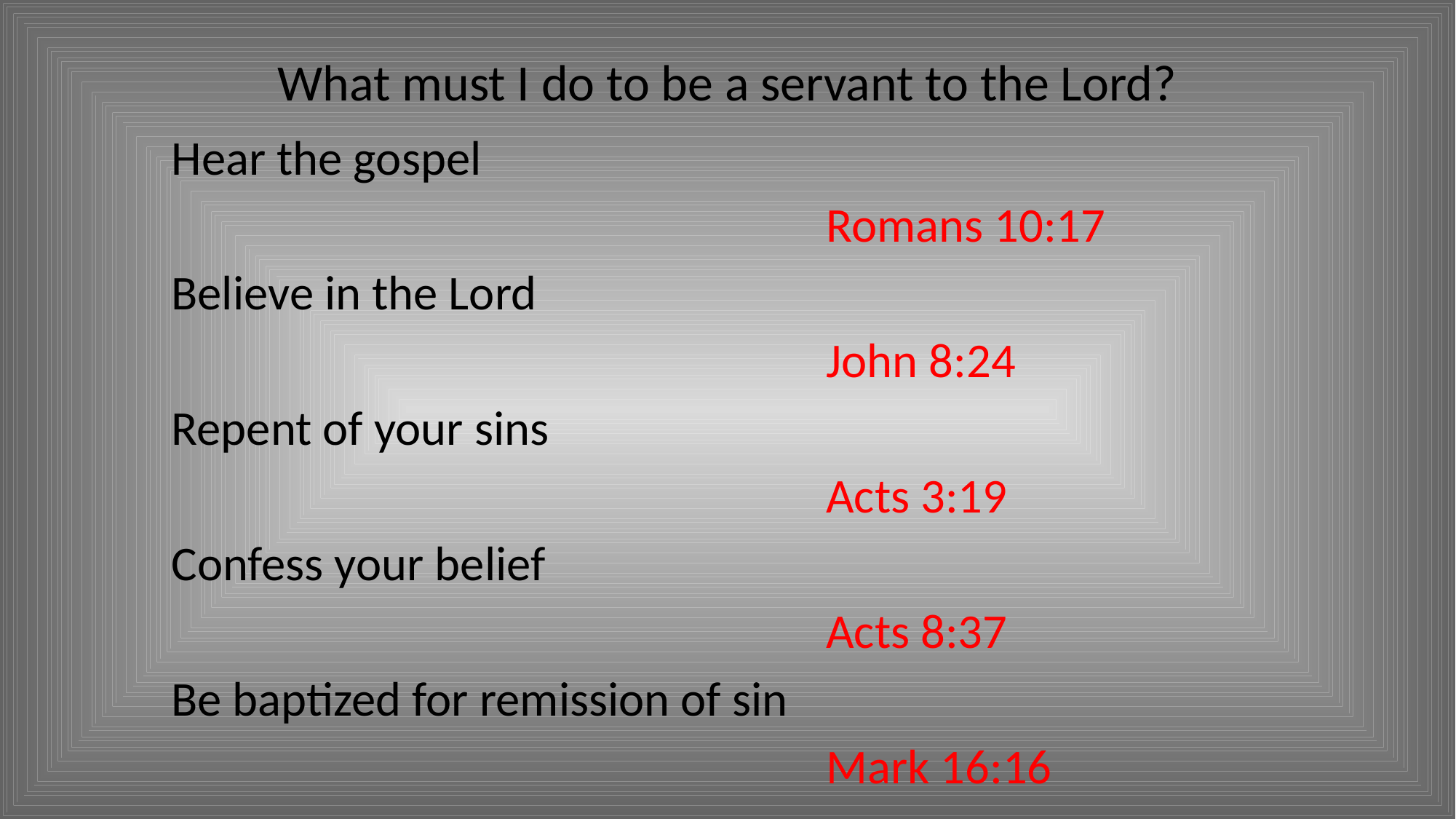

# What must I do to be a servant to the Lord?
Hear the gospel
						Romans 10:17
Believe in the Lord
						John 8:24
Repent of your sins
						Acts 3:19
Confess your belief
						Acts 8:37
Be baptized for remission of sin
						Mark 16:16